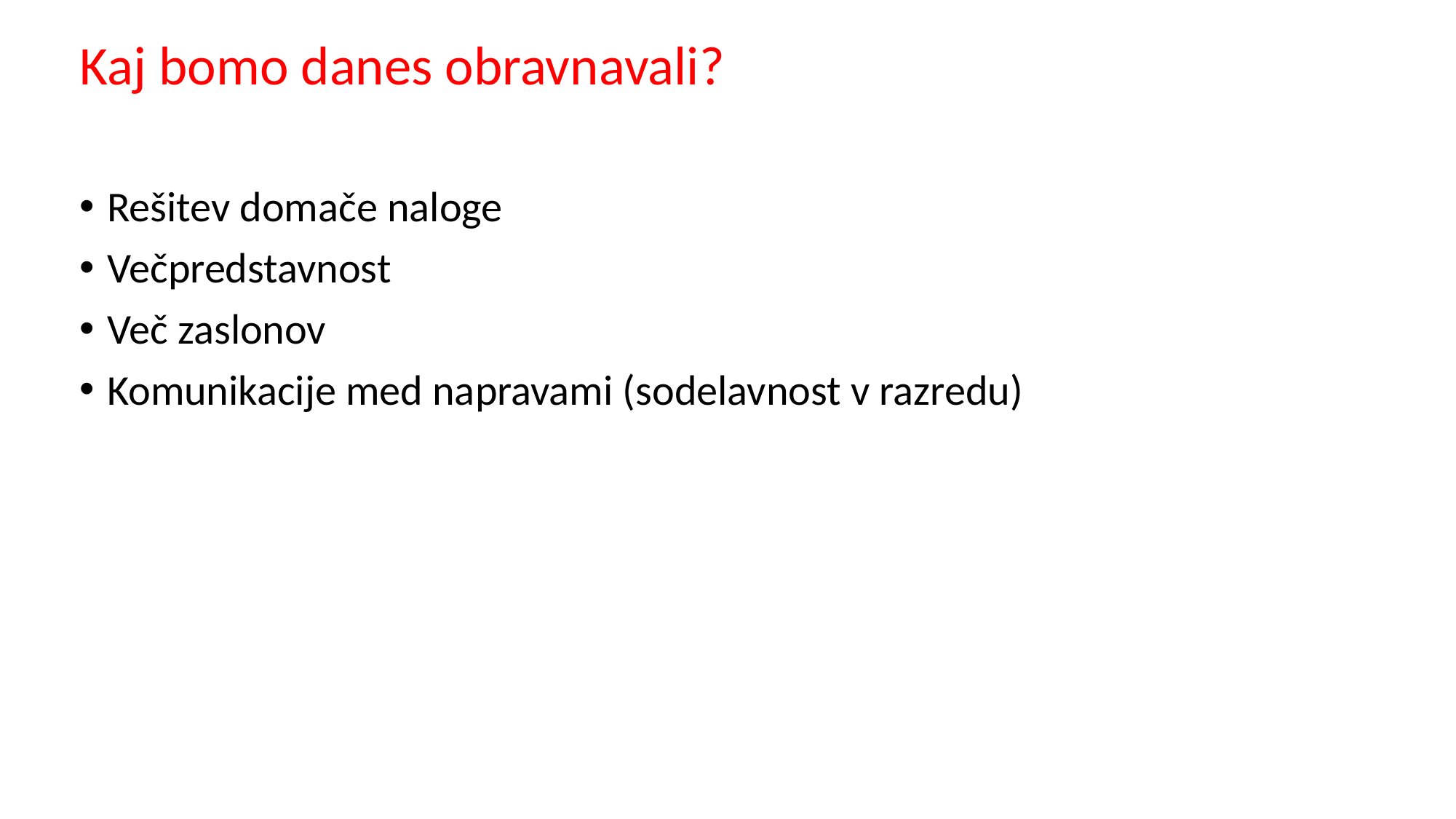

# Kaj bomo danes obravnavali?
Rešitev domače naloge
Večpredstavnost
Več zaslonov
Komunikacije med napravami (sodelavnost v razredu)